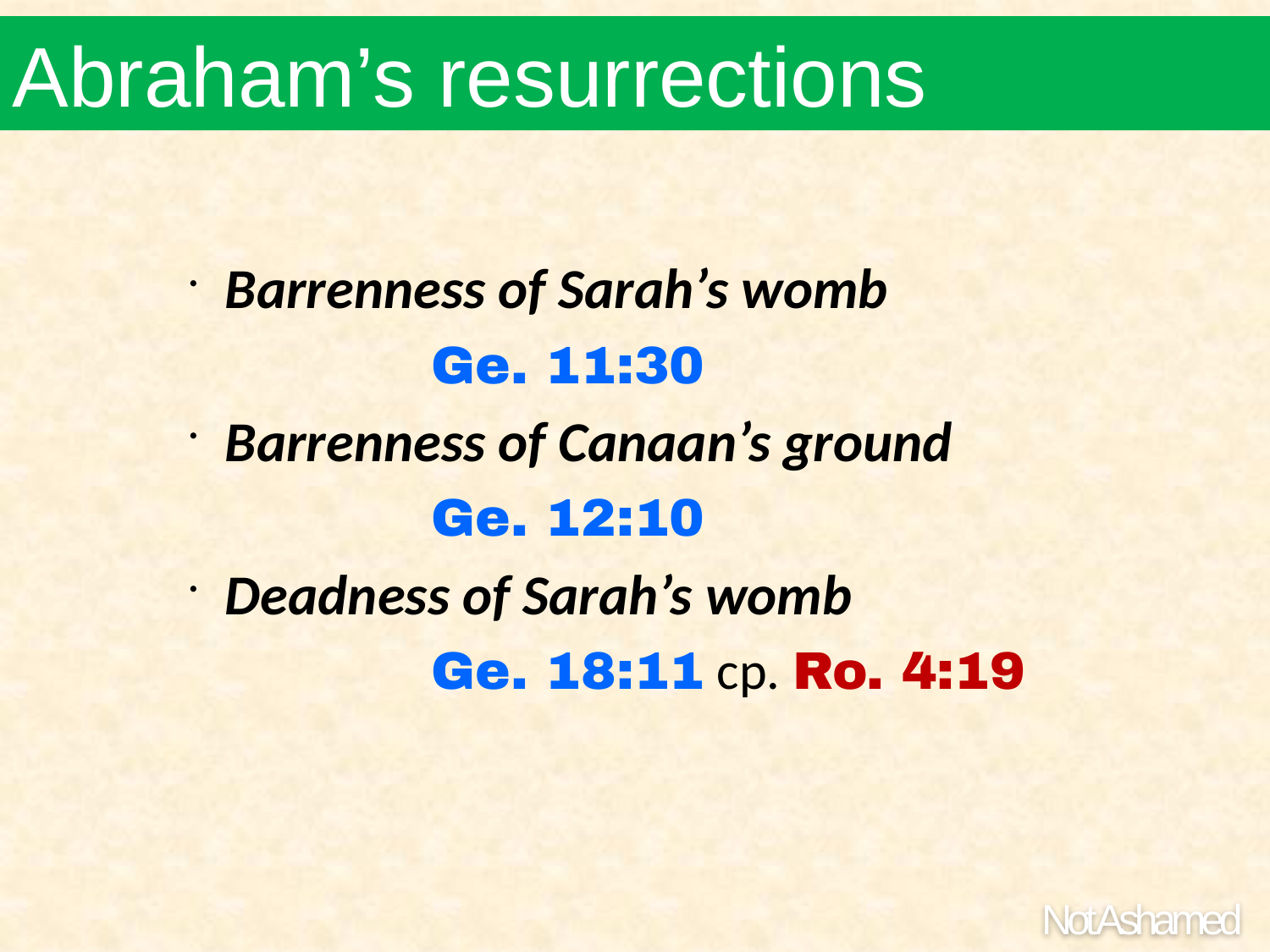

Abraham’s resurrections
Barrenness of Sarah’s womb
		Ge. 11:30
Barrenness of Canaan’s ground
		Ge. 12:10
Deadness of Sarah’s womb
		Ge. 18:11 cp. Ro. 4:19
Not Ashamed